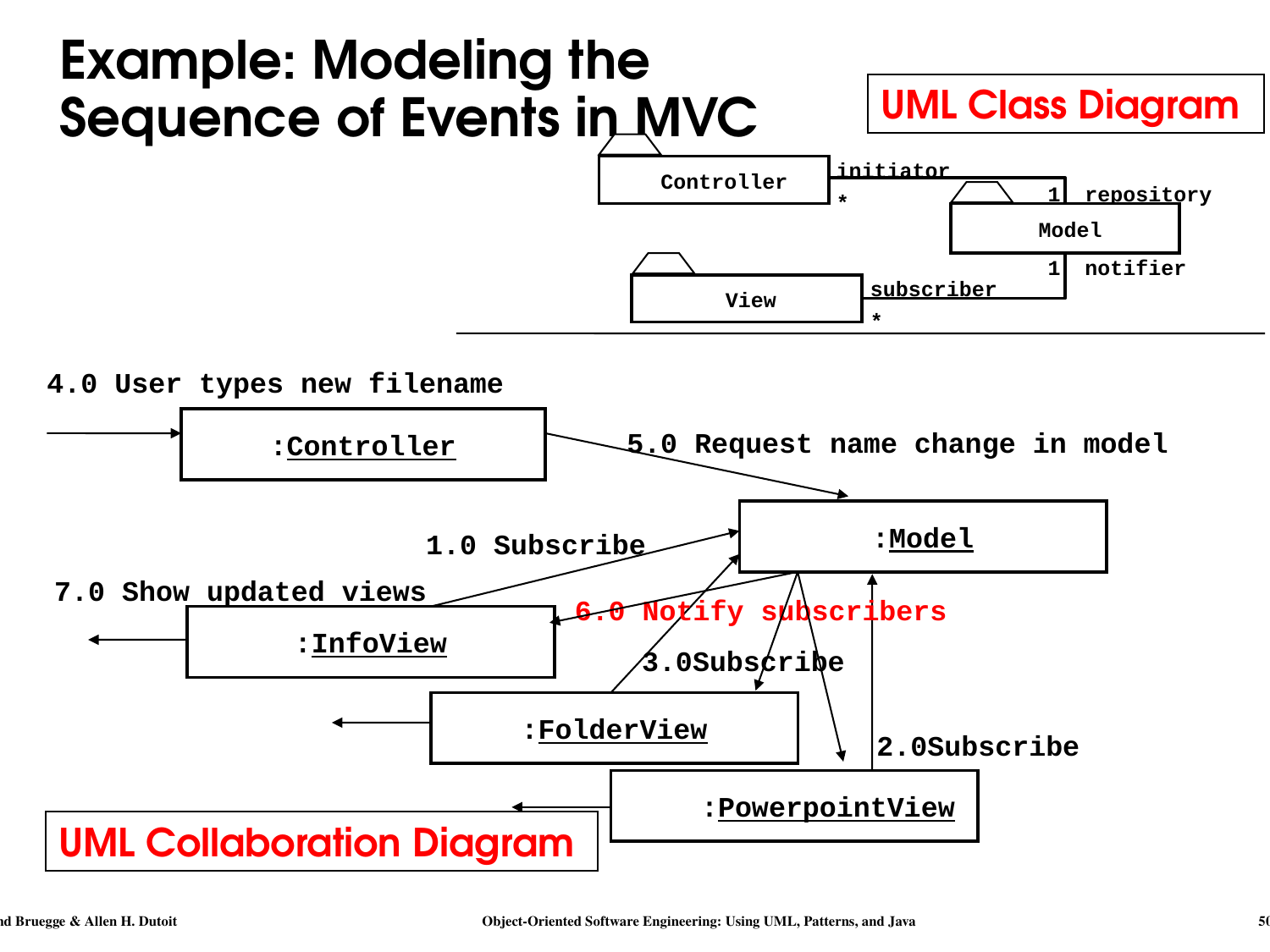

# Example: Modeling the Sequence of Events in MVC
UML Class Diagram

Controller
initiator

1
repository
*

Model

notifier
1
subscriber
*

View

4.0 User types new filename

:Controller
5.0 Request name change in model

:Model
1.0 Subscribe

:InfoView

:FolderView

6.0 Notify subscribers
7.0 Show updated views

:PowerpointView

3.0Subscribe
2.0Subscribe
UML Collaboration Diagram